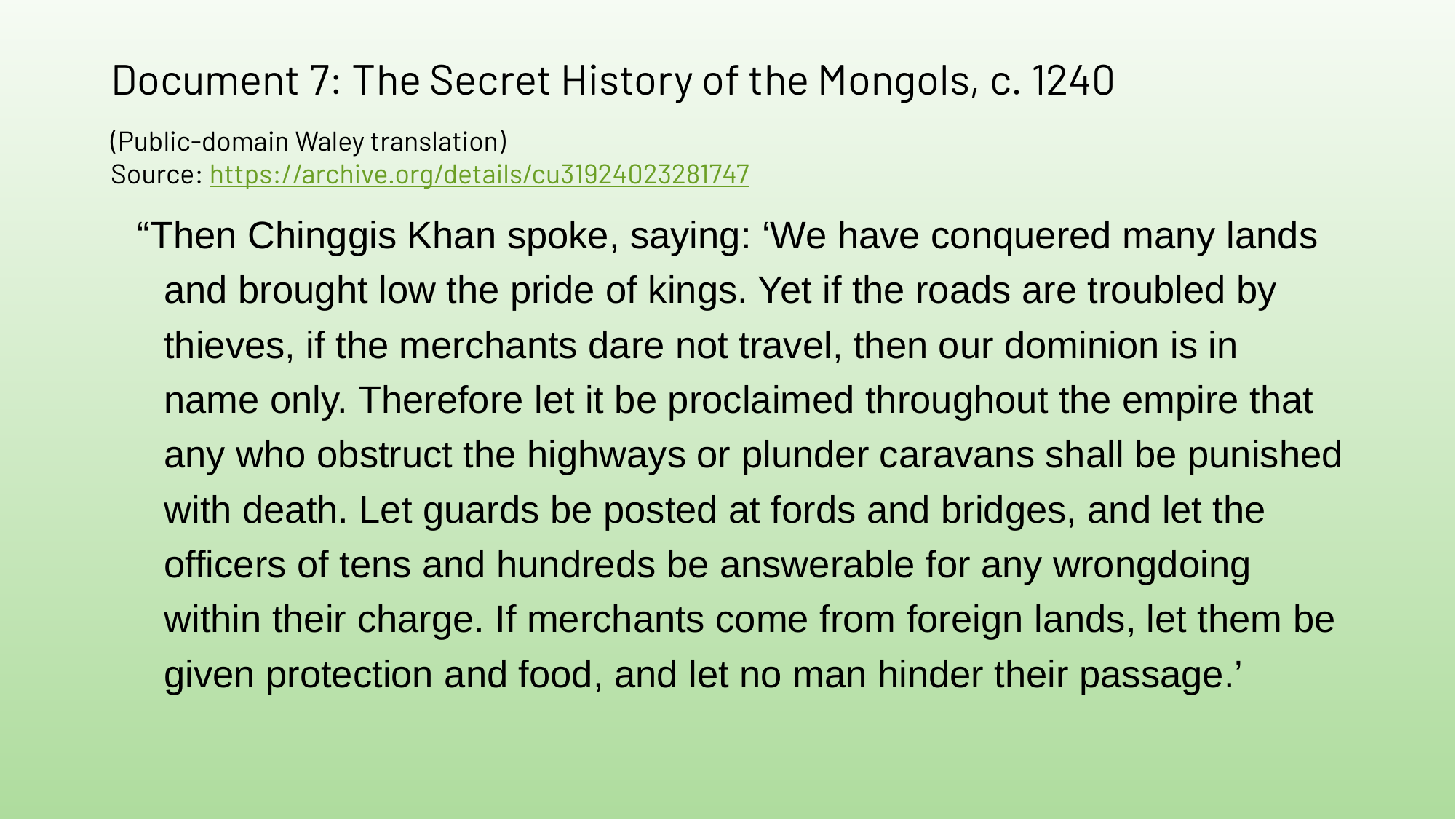

# Document 7: The Secret History of the Mongols, c. 1240
(Public-domain Waley translation)
Source: https://archive.org/details/cu31924023281747
“Then Chinggis Khan spoke, saying: ‘We have conquered many lands and brought low the pride of kings. Yet if the roads are troubled by thieves, if the merchants dare not travel, then our dominion is in name only. Therefore let it be proclaimed throughout the empire that any who obstruct the highways or plunder caravans shall be punished with death. Let guards be posted at fords and bridges, and let the officers of tens and hundreds be answerable for any wrongdoing within their charge. If merchants come from foreign lands, let them be given protection and food, and let no man hinder their passage.’